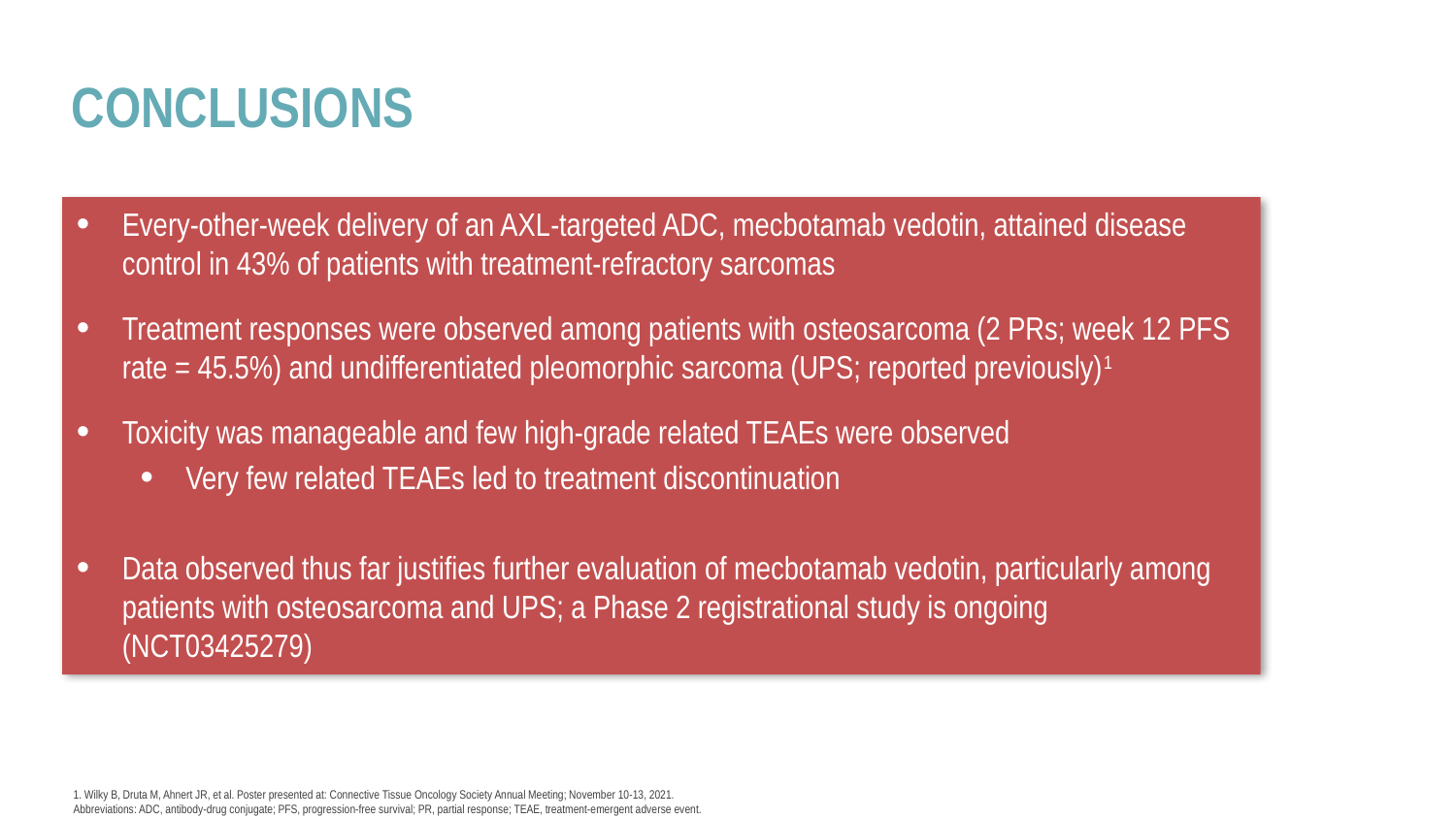

# Conclusions
Every-other-week delivery of an AXL-targeted ADC, mecbotamab vedotin, attained disease control in 43% of patients with treatment-refractory sarcomas

Treatment responses were observed among patients with osteosarcoma (2 PRs; week 12 PFS rate = 45.5%) and undifferentiated pleomorphic sarcoma (UPS; reported previously)1

Toxicity was manageable and few high-grade related TEAEs were observed
Very few related TEAEs led to treatment discontinuation

Data observed thus far justifies further evaluation of mecbotamab vedotin, particularly among patients with osteosarcoma and UPS; a Phase 2 registrational study is ongoing (NCT03425279)
1. Wilky B, Druta M, Ahnert JR, et al. Poster presented at: Connective Tissue Oncology Society Annual Meeting; November 10-13, 2021.
Abbreviations: ADC, antibody-drug conjugate; PFS, progression-free survival; PR, partial response; TEAE, treatment-emergent adverse event.